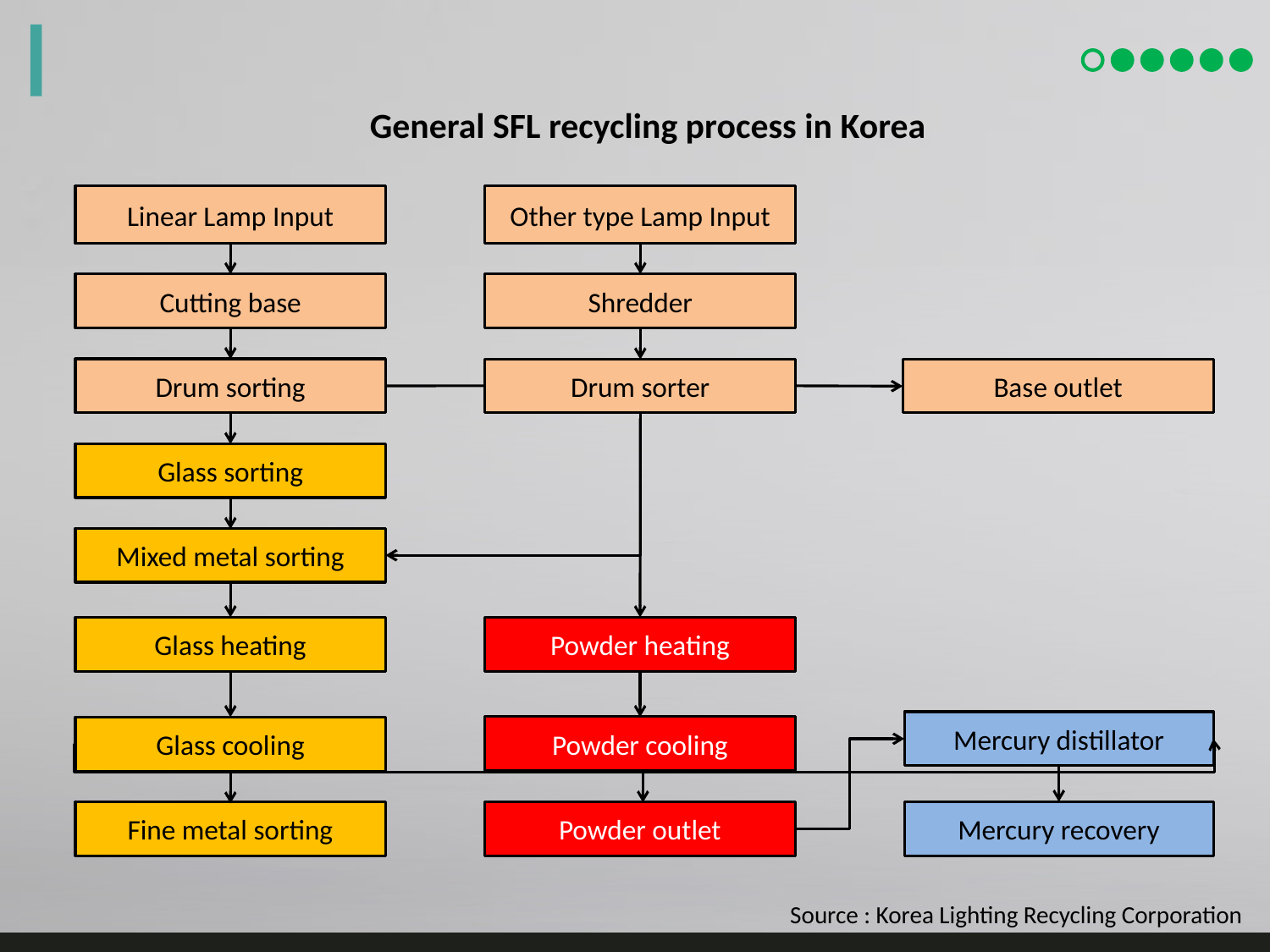

General SFL recycling process in Korea
Linear Lamp Input
Other type Lamp Input
Shredder
Cutting base
Drum sorting
Drum sorter
Base outlet
Glass sorting
Mixed metal sorting
Glass heating
Powder heating
Mercury distillator
Powder cooling
Glass cooling
Fine metal sorting
Powder outlet
Mercury recovery
Source : Korea Lighting Recycling Corporation